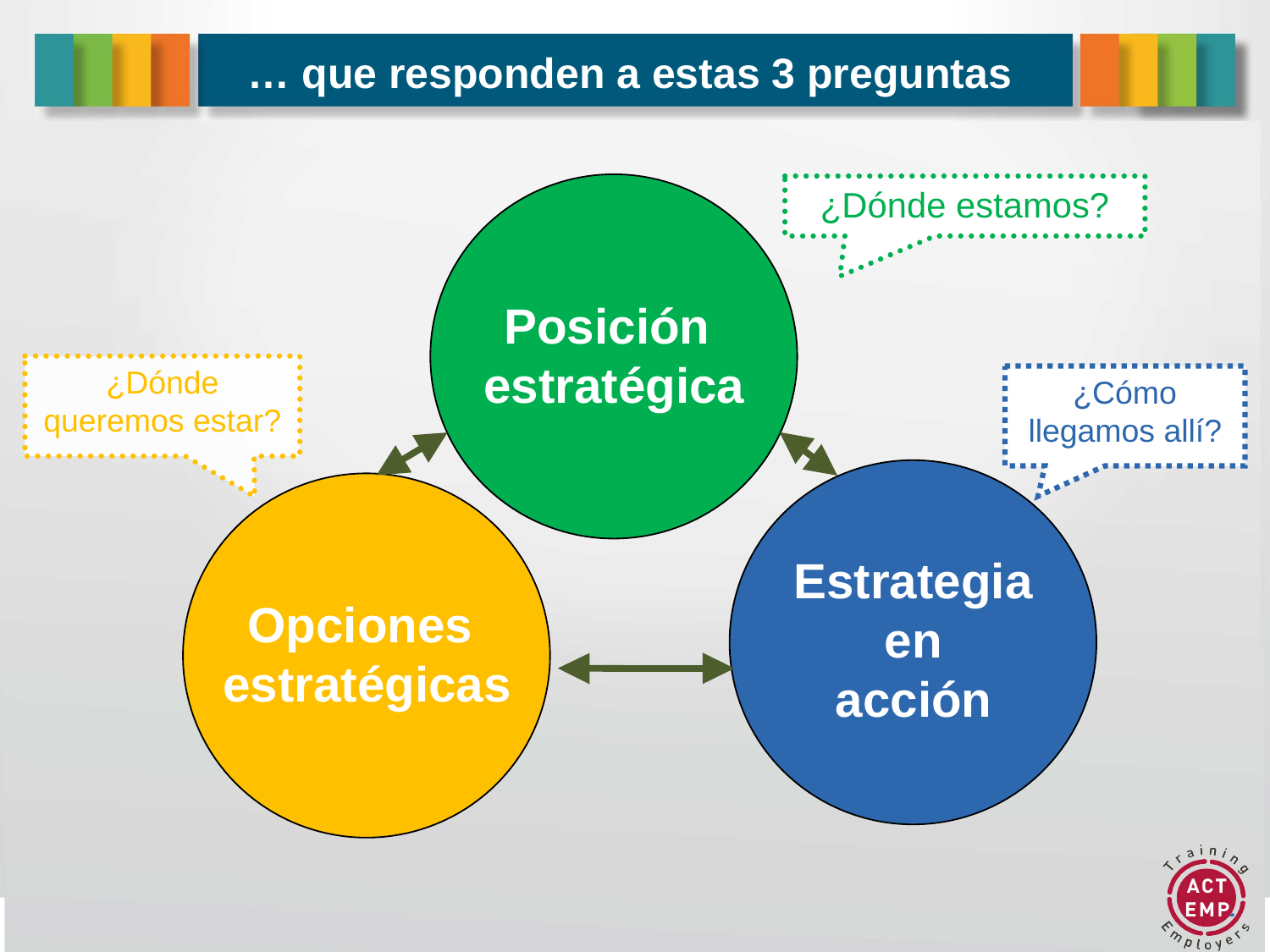

# … que responden a estas 3 preguntas

Posición
estratégica

Estrategia
en
acción
Opciones
estratégicas

¿Dónde estamos?
¿Dónde queremos estar?
¿Cómo llegamos allí?